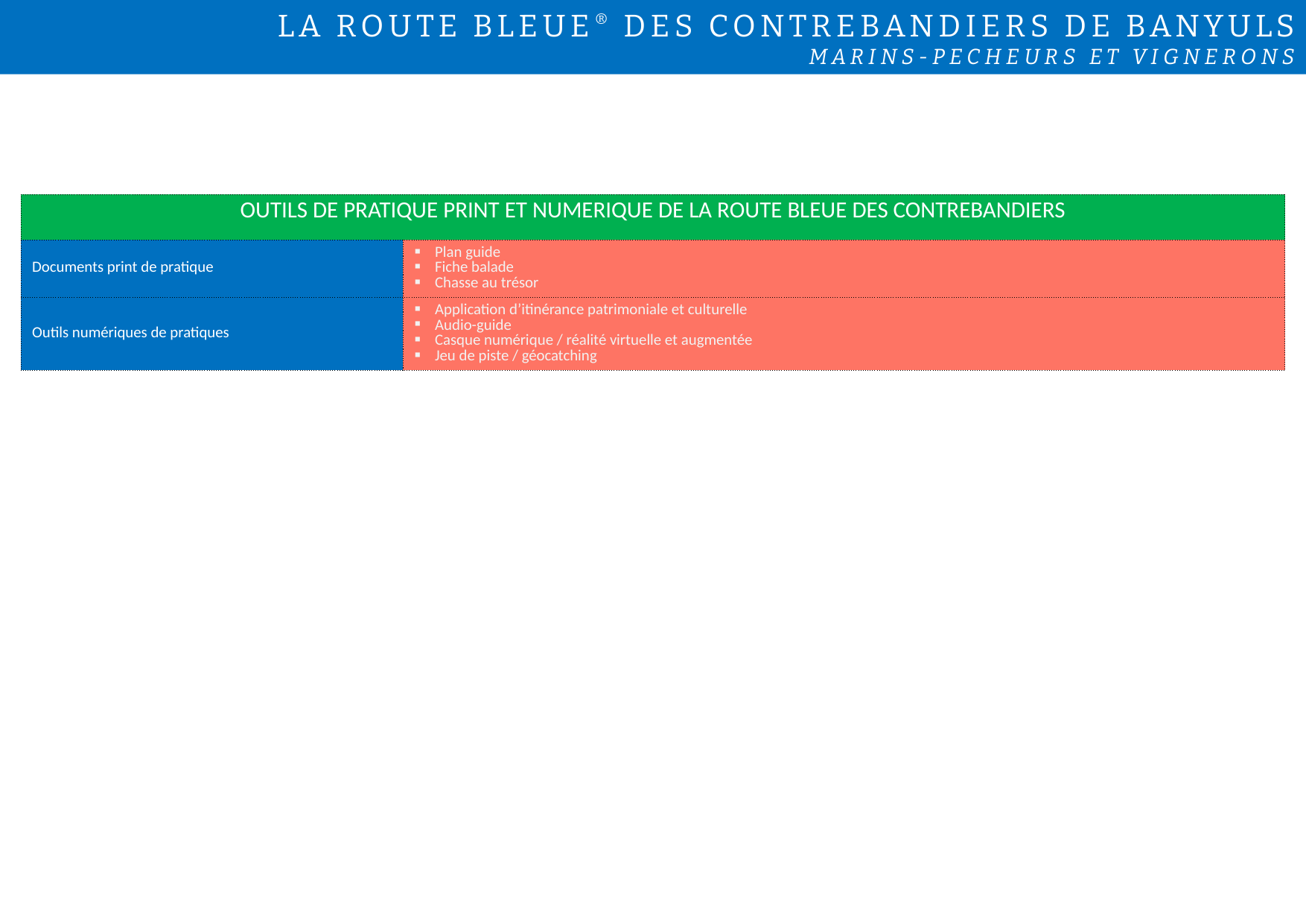

LA ROUTE BLEUE® DES CONTREBANDIERS DE BANYULS
MARINS-PECHEURS ET VIGNERONS
| OUTILS DE PRATIQUE PRINT ET NUMERIQUE DE LA ROUTE BLEUE DES CONTREBANDIERS |  |
| --- | --- |
| Documents print de pratique | Plan guide Fiche balade Chasse au trésor |
| Outils numériques de pratiques | Application d’itinérance patrimoniale et culturelle Audio-guide Casque numérique / réalité virtuelle et augmentée Jeu de piste / géocatching |